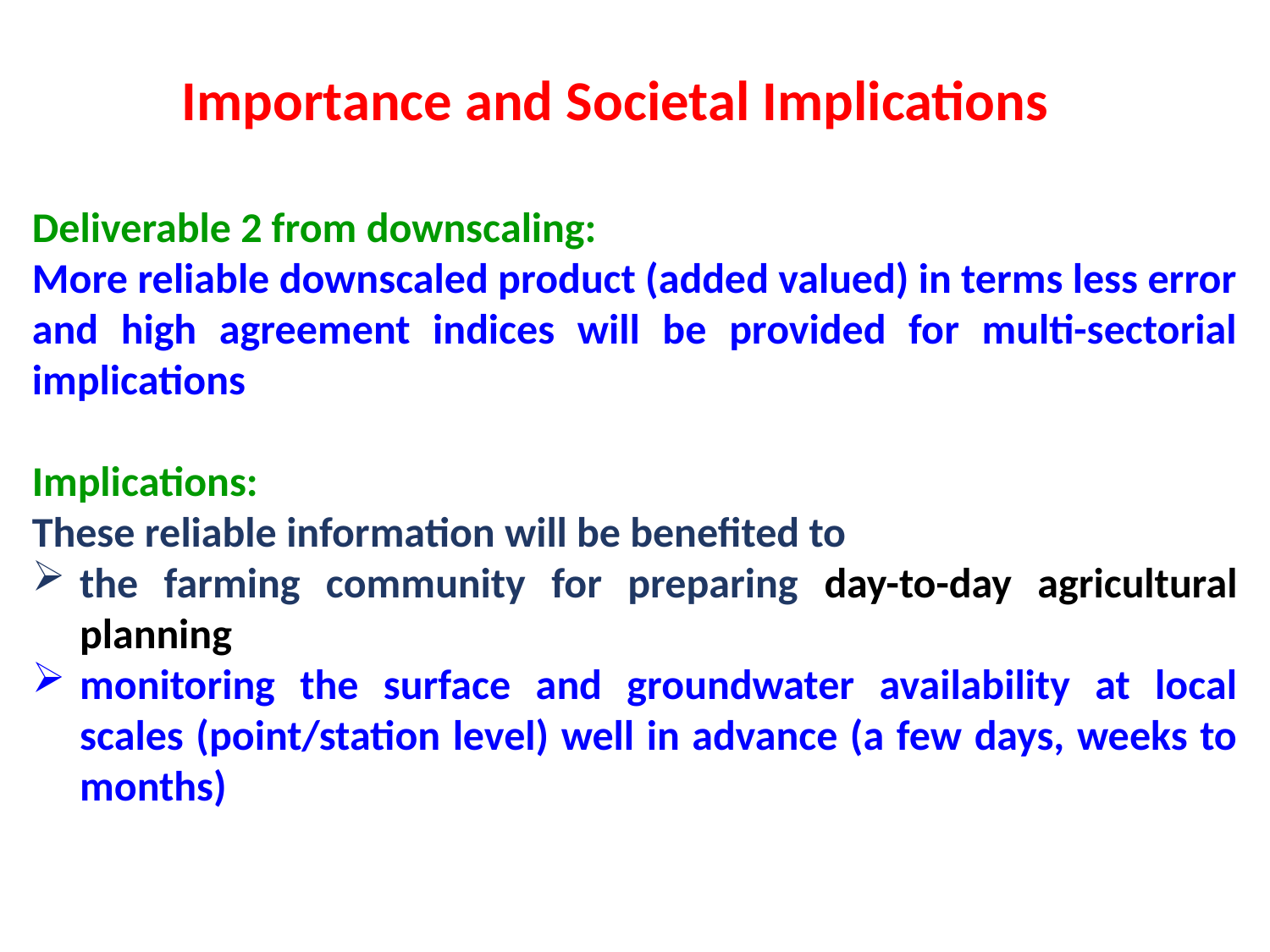

Importance and Societal Implications
Deliverable 2 from downscaling:
More reliable downscaled product (added valued) in terms less error and high agreement indices will be provided for multi-sectorial implications

Implications:
These reliable information will be benefited to
the farming community for preparing day-to-day agricultural planning
monitoring the surface and groundwater availability at local scales (point/station level) well in advance (a few days, weeks to months)